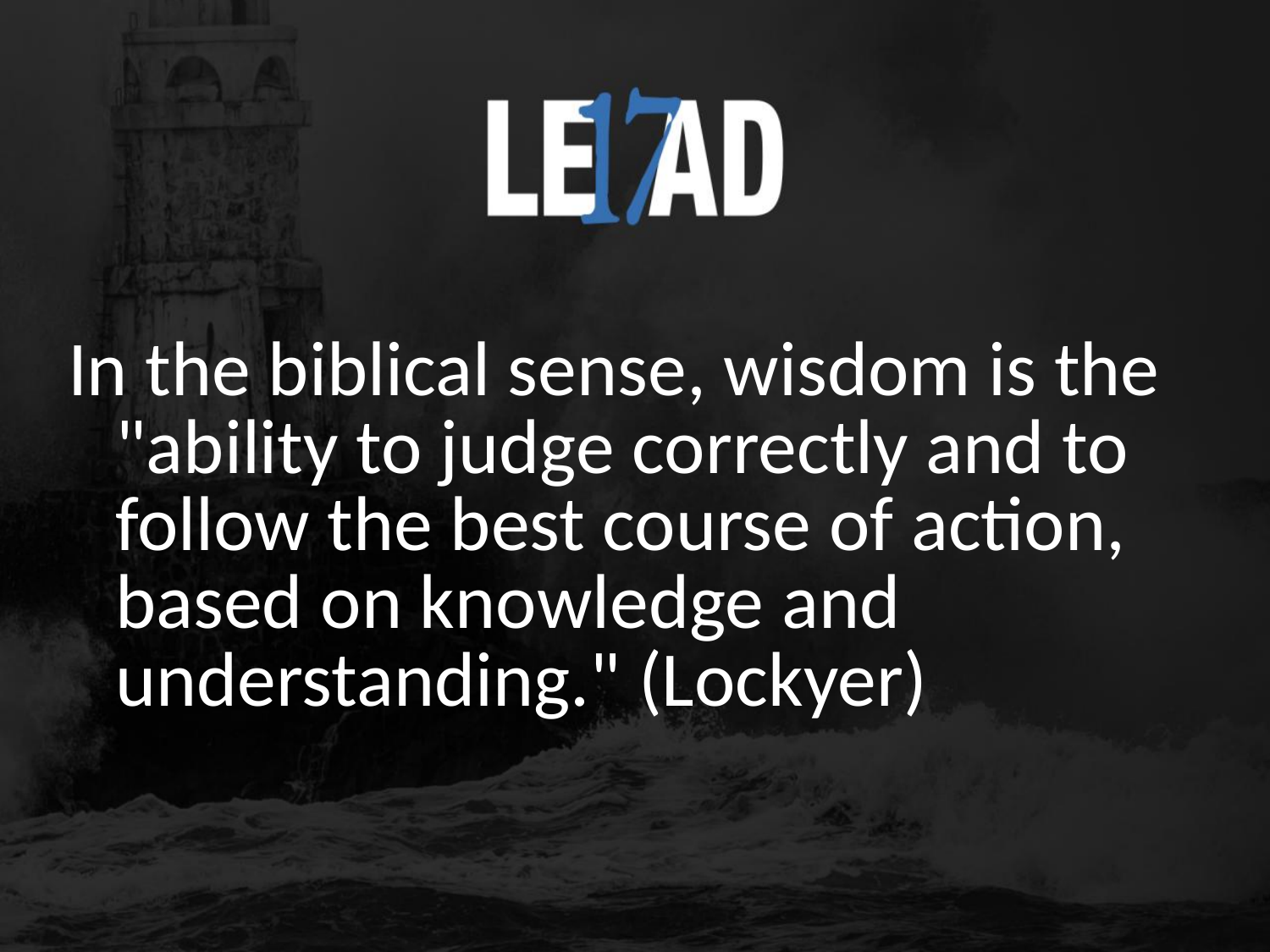

In the biblical sense, wisdom is the "ability to judge correctly and to follow the best course of action, based on knowledge and understanding." (Lockyer)